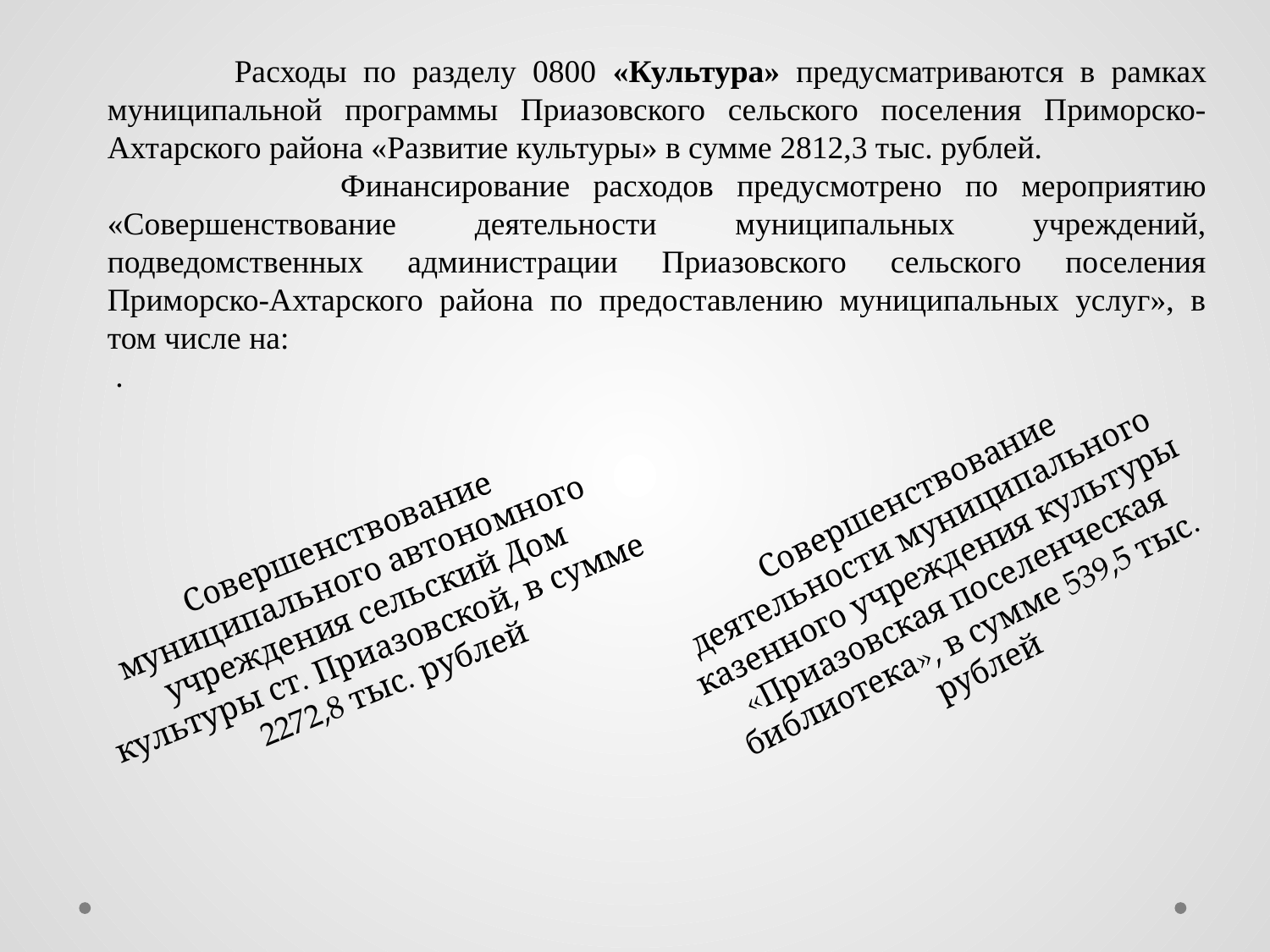

Расходы по разделу 0800 «Культура» предусматриваются в рамках муниципальной программы Приазовского сельского поселения Приморско-Ахтарского района «Развитие культуры» в сумме 2812,3 тыс. рублей.
          Финансирование расходов предусмотрено по мероприятию «Совершенствование деятельности муниципальных учреждений, подведомственных администрации Приазовского сельского поселения Приморско-Ахтарского района по предоставлению муниципальных услуг», в том числе на:
 .

 Совершенствование деятельности муниципального казенного учреждения культуры «Приазовская поселенческая библиотека», в сумме 539,5 тыс. рублей
 Совершенствование  муниципального автономного учреждения сельский Дом культуры ст. Приазовской, в сумме 2272,8 тыс. рублей